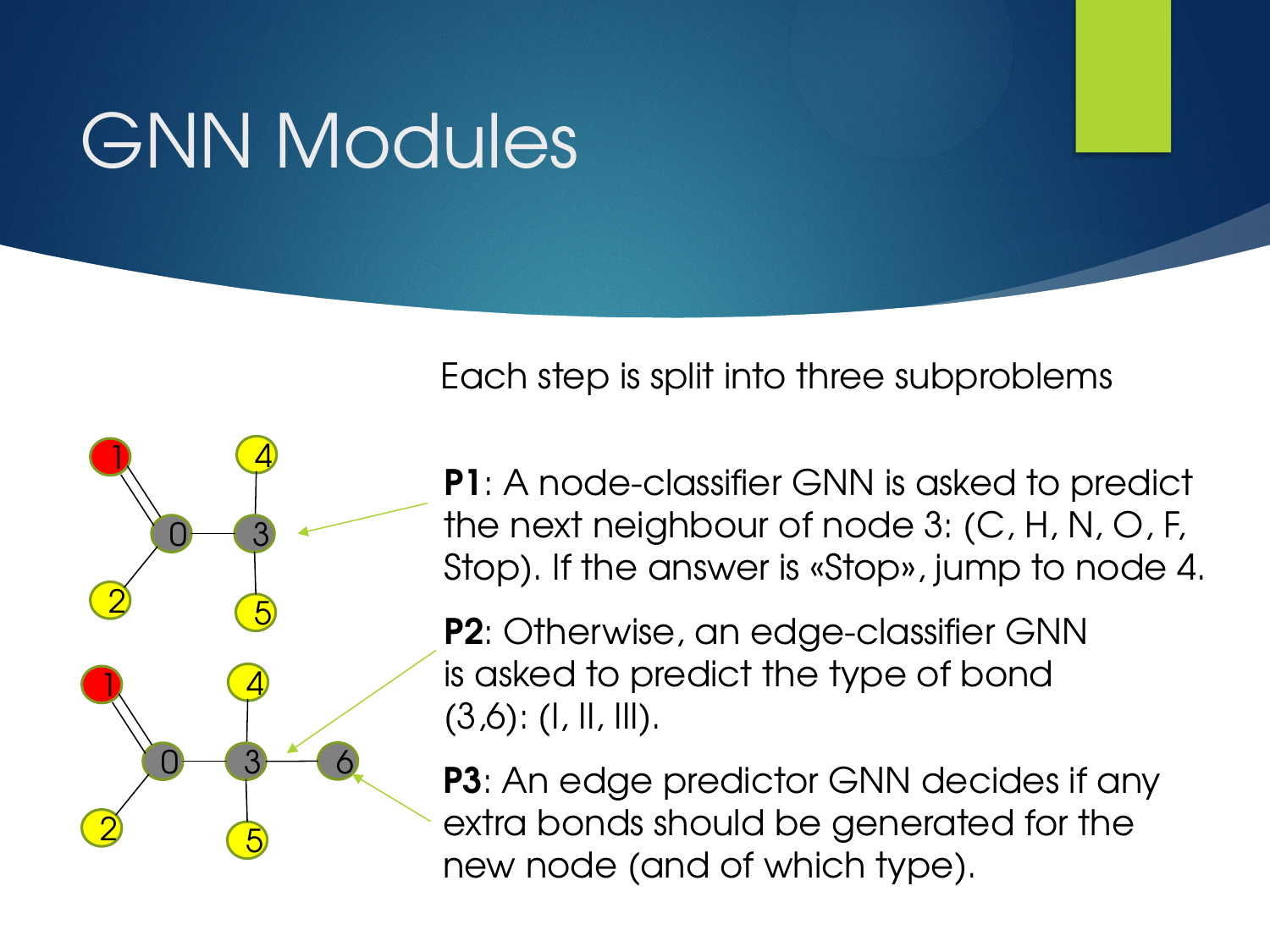

# GNN Modules

Each step is split into three subproblems
4
1
P1: A node-classifier GNN is asked to predict the next neighbour of node 3: (C, H, N, O, F, Stop). If the answer is «Stop», jump to node 4.
0
3

2
5
P2: Otherwise, an edge-classifier GNN is asked to predict the type of bond (3,6): (I, II, III).
4
1
6
0
3
P3: An edge predictor GNN decides if any extra bonds should be generated for the new node (and of which type).
2
5